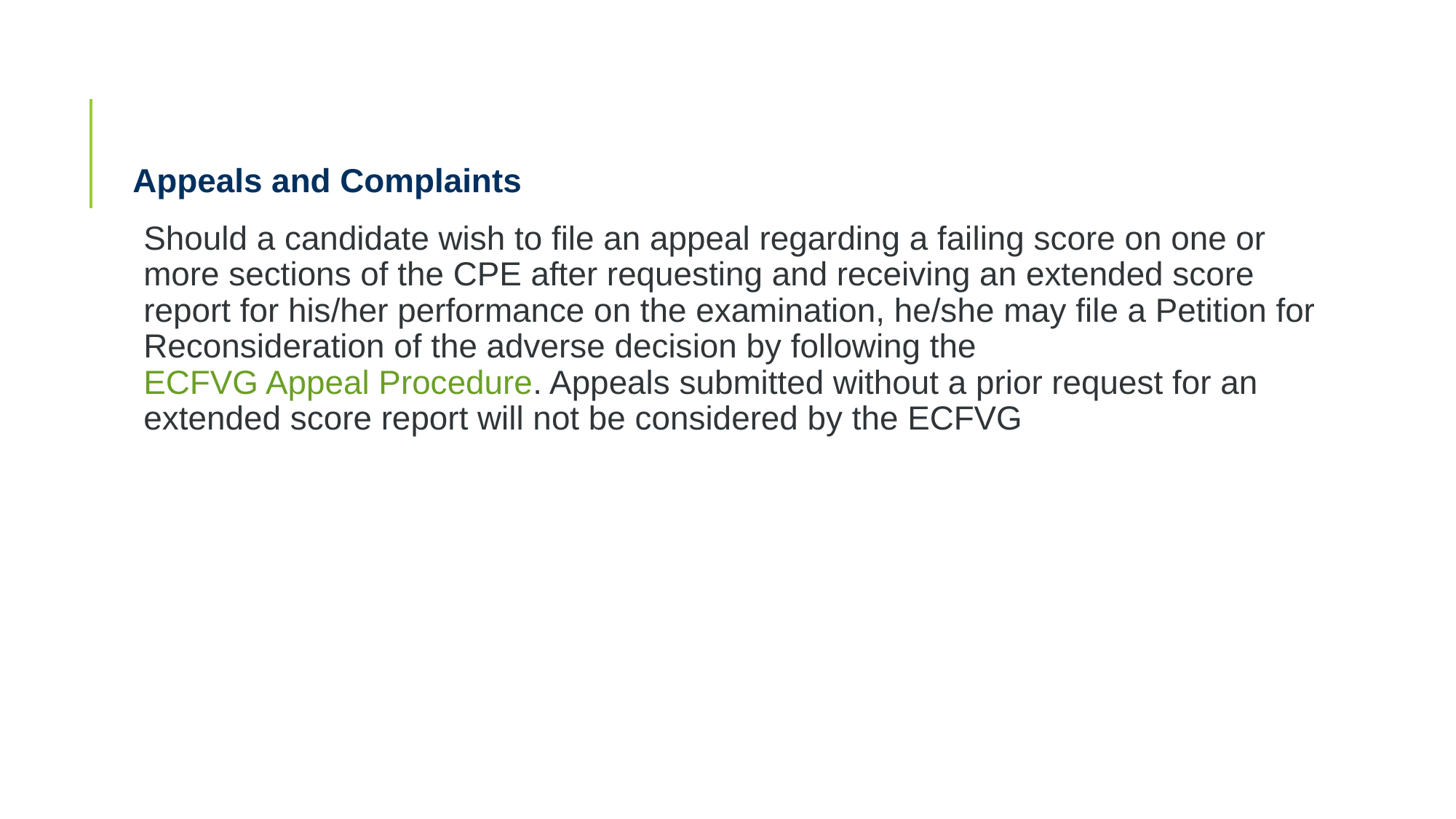

Appeals and Complaints
Should a candidate wish to file an appeal regarding a failing score on one or more sections of the CPE after requesting and receiving an extended score report for his/her performance on the examination, he/she may file a Petition for Reconsideration of the adverse decision by following the ECFVG Appeal Procedure. Appeals submitted without a prior request for an extended score report will not be considered by the ECFVG